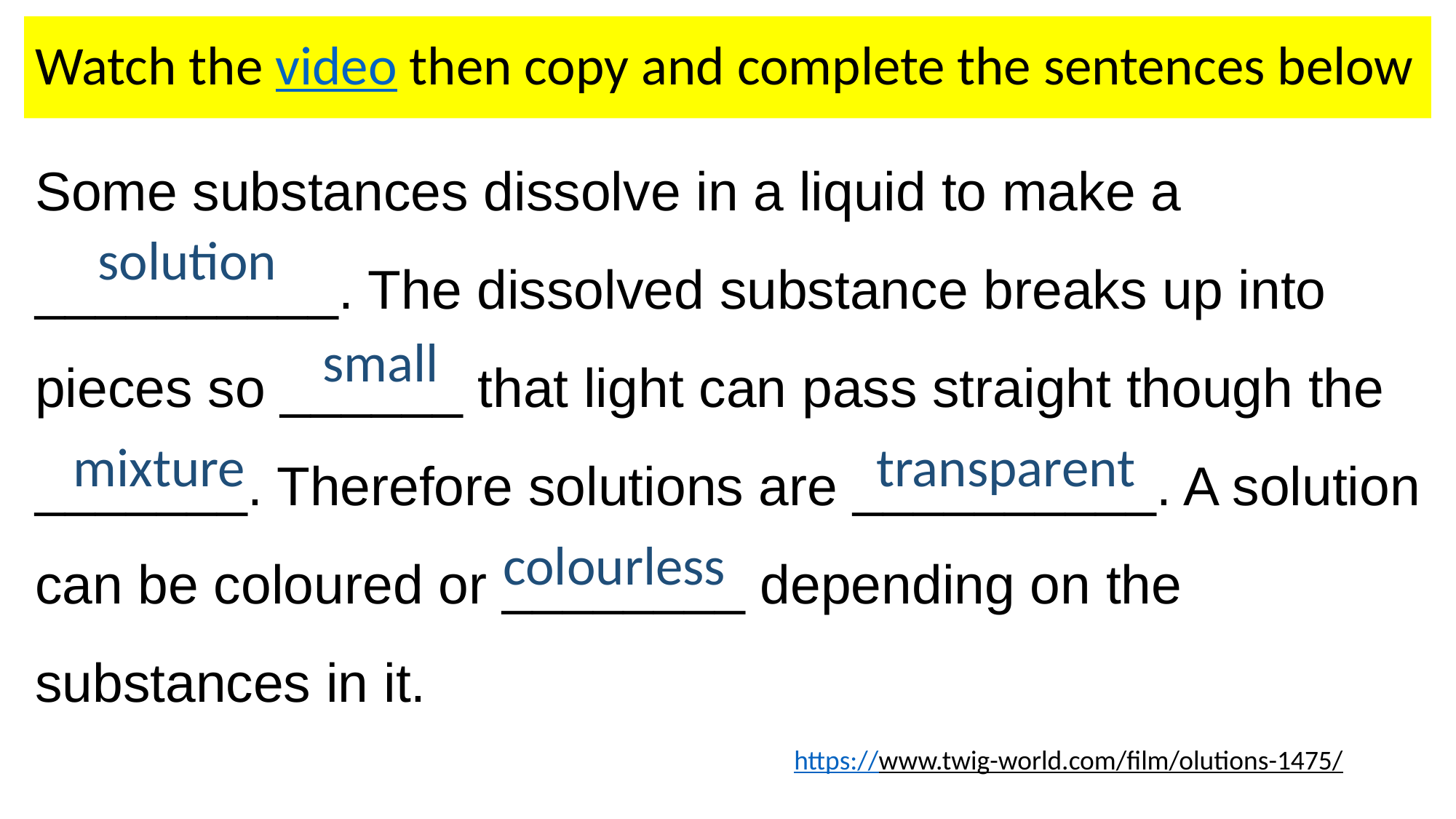

# Watch the video then copy and complete the sentences below
Some substances dissolve in a liquid to make a __________. The dissolved substance breaks up into pieces so ______ that light can pass straight though the _______. Therefore solutions are __________. A solution can be coloured or ________ depending on the substances in it.
solution
small
mixture
transparent
colourless
https://www.twig-world.com/film/olutions-1475/